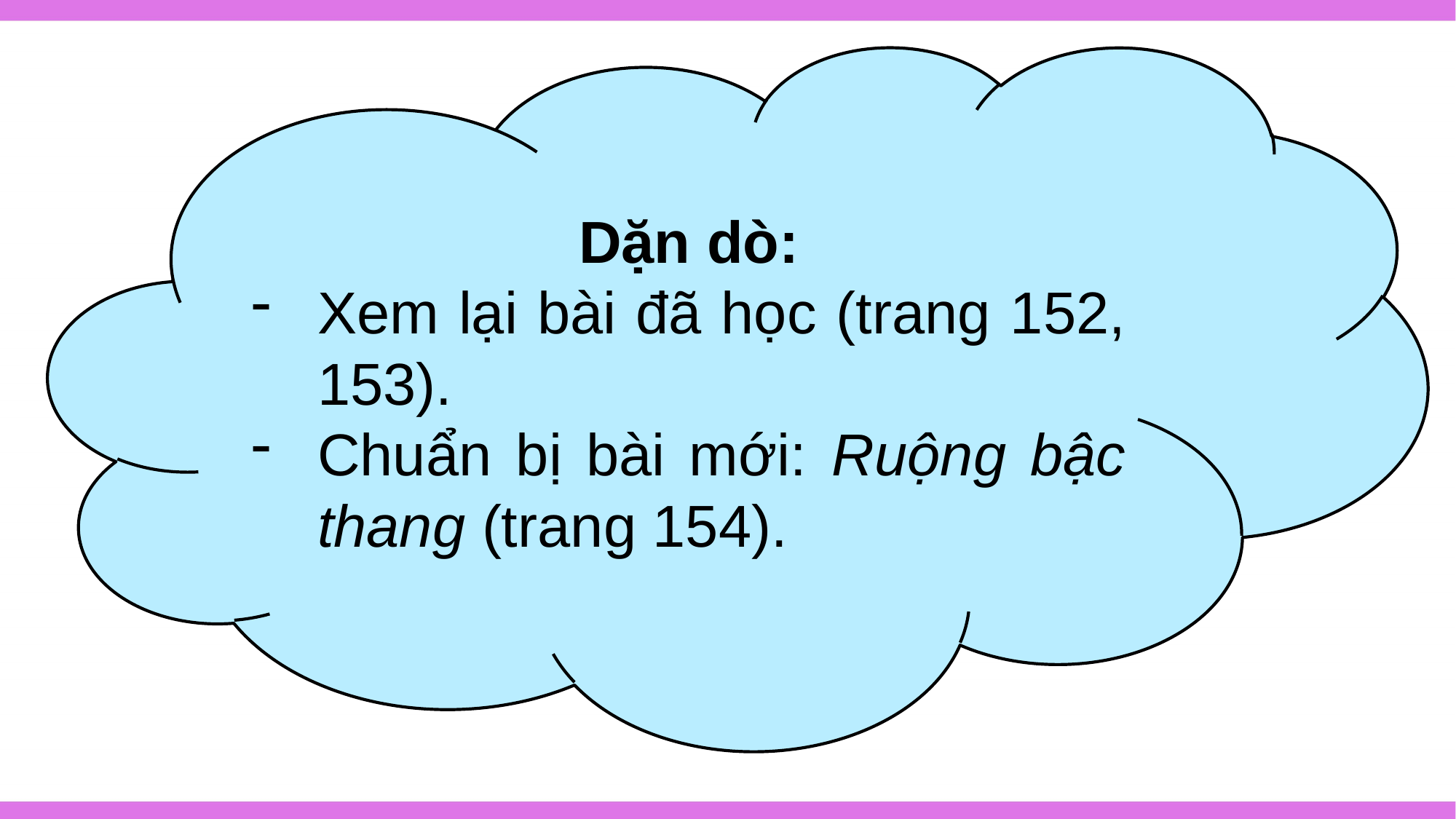

Dặn dò:
Xem lại bài đã học (trang 152, 153).
Chuẩn bị bài mới: Ruộng bậc thang (trang 154).